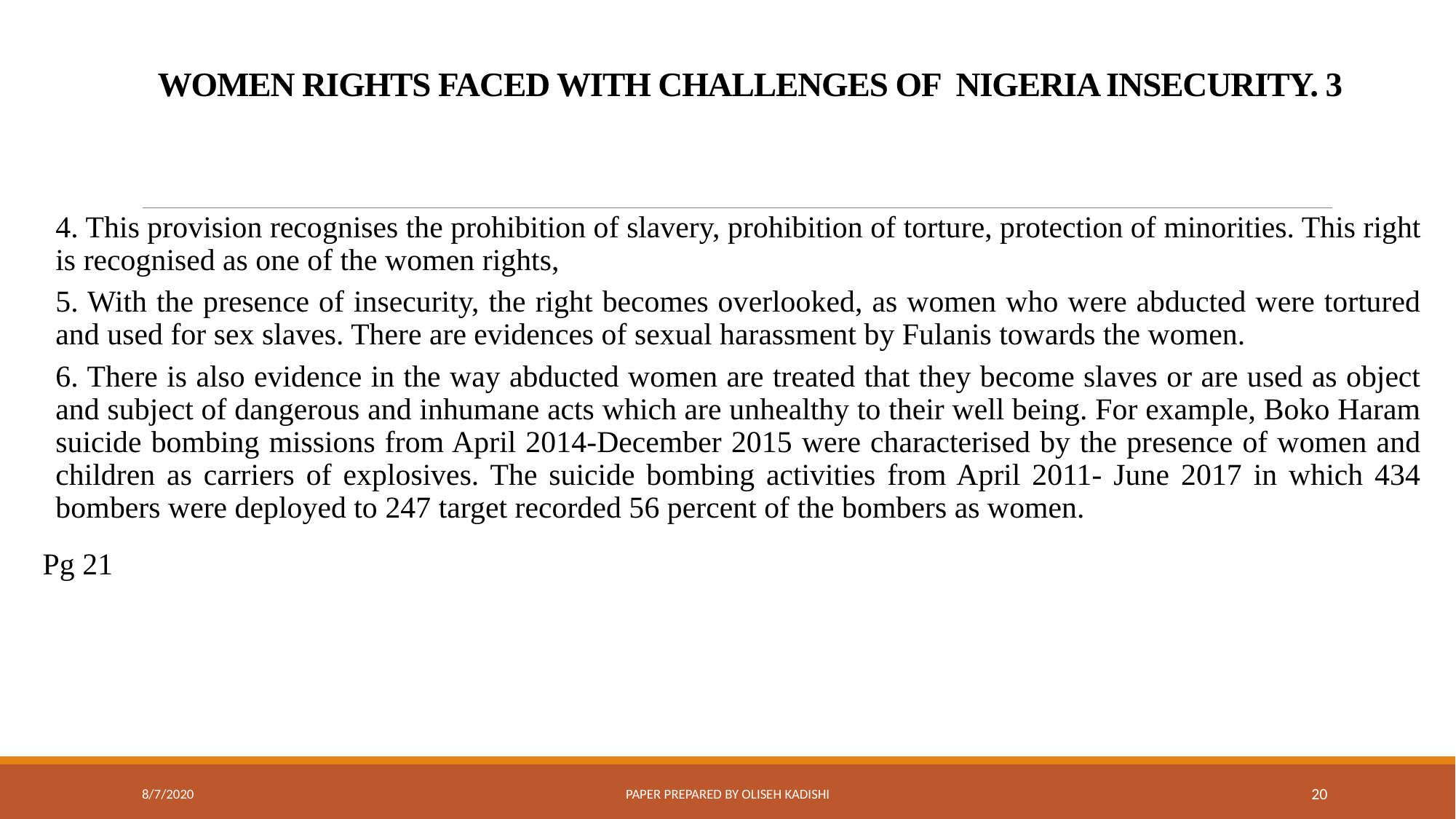

# WOMEN RIGHTS FACED WITH CHALLENGES OF  NIGERIA INSECURITY. 3
4. This provision recognises the prohibition of slavery, prohibition of torture, protection of minorities. This right is recognised as one of the women rights,
5. With the presence of insecurity, the right becomes overlooked, as women who were abducted were tortured and used for sex slaves. There are evidences of sexual harassment by Fulanis towards the women.
6. There is also evidence in the way abducted women are treated that they become slaves or are used as object and subject of dangerous and inhumane acts which are unhealthy to their well being. For example, Boko Haram suicide bombing missions from April 2014-December 2015 were characterised by the presence of women and children as carriers of explosives. The suicide bombing activities from April 2011- June 2017 in which 434 bombers were deployed to 247 target recorded 56 percent of the bombers as women.
Pg 21
8/7/2020
Paper prepared by Oliseh Kadishi
20